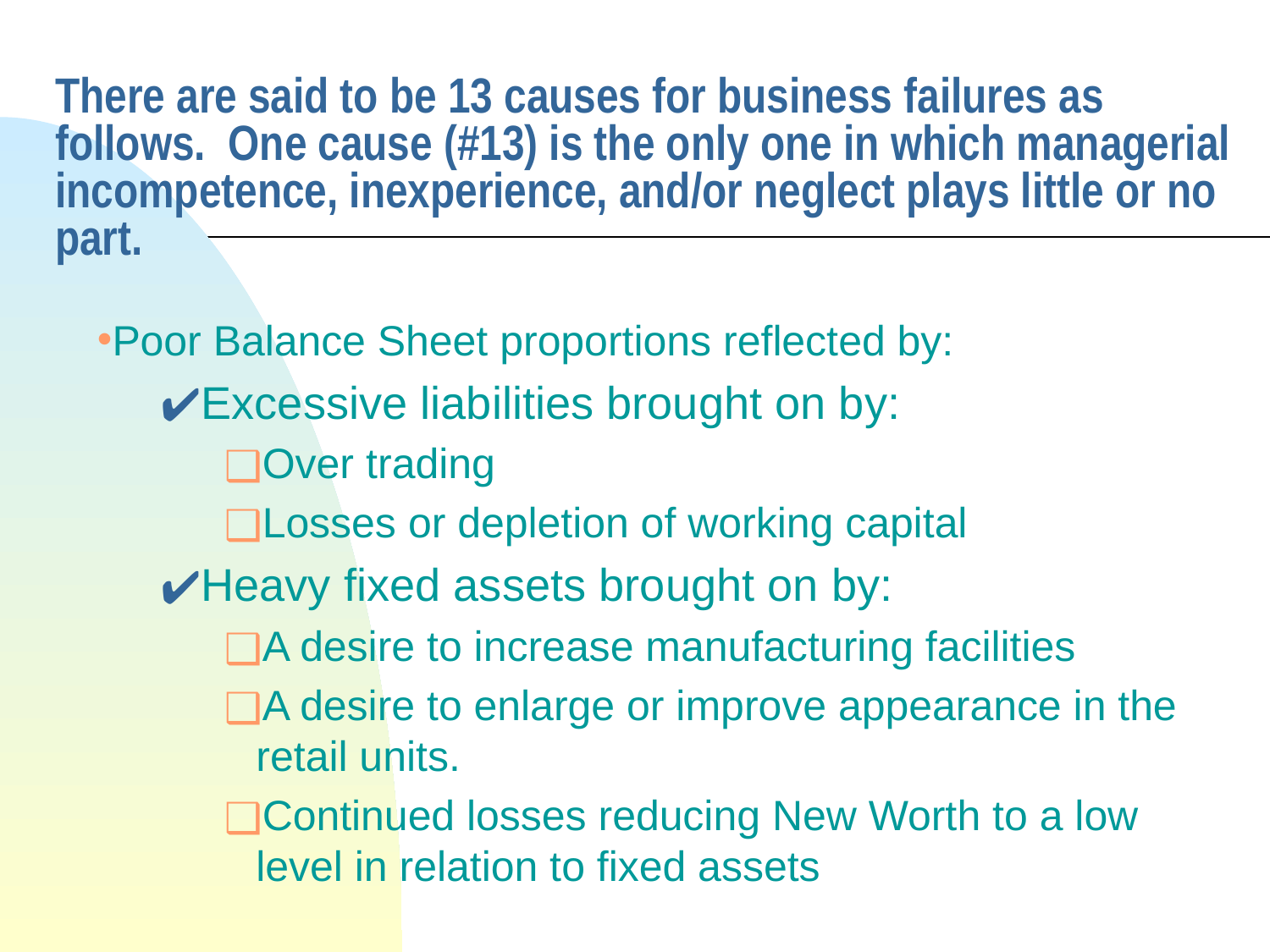

# There are said to be 13 causes for business failures as follows.  One cause (#13) is the only one in which managerial incompetence, inexperience, and/or neglect plays little or no part.
Poor Balance Sheet proportions reflected by:
Excessive liabilities brought on by:
Over trading
Losses or depletion of working capital
Heavy fixed assets brought on by:
A desire to increase manufacturing facilities
A desire to enlarge or improve appearance in the retail units.
Continued losses reducing New Worth to a low level in relation to fixed assets